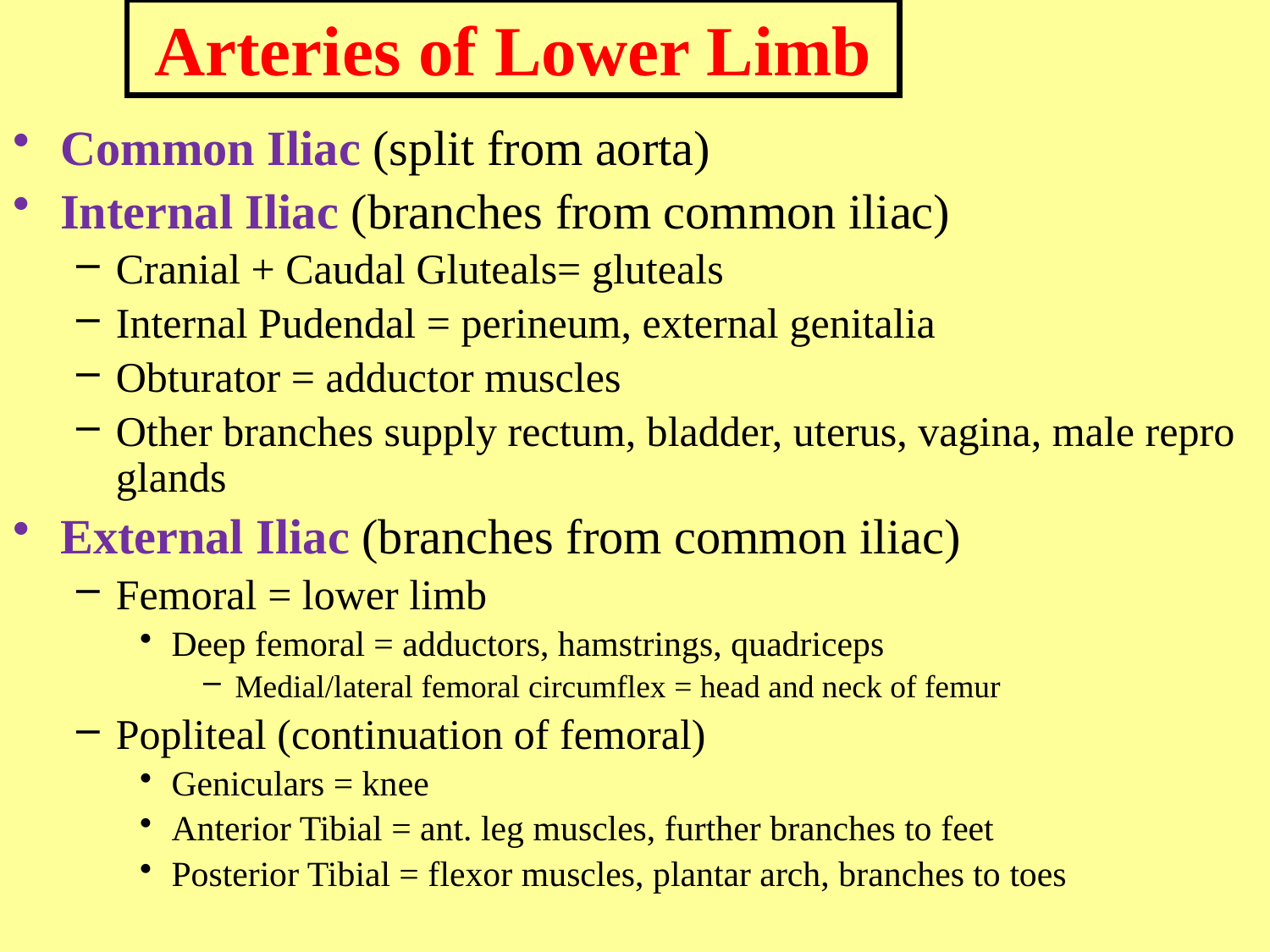

# Arteries of Lower Limb
Common Iliac (split from aorta)
Internal Iliac (branches from common iliac)
Cranial + Caudal Gluteals= gluteals
Internal Pudendal = perineum, external genitalia
Obturator = adductor muscles
Other branches supply rectum, bladder, uterus, vagina, male repro glands
External Iliac (branches from common iliac)
Femoral = lower limb
Deep femoral = adductors, hamstrings, quadriceps
Medial/lateral femoral circumflex = head and neck of femur
Popliteal (continuation of femoral)
Geniculars = knee
Anterior Tibial = ant. leg muscles, further branches to feet
Posterior Tibial = flexor muscles, plantar arch, branches to toes

Pg 562